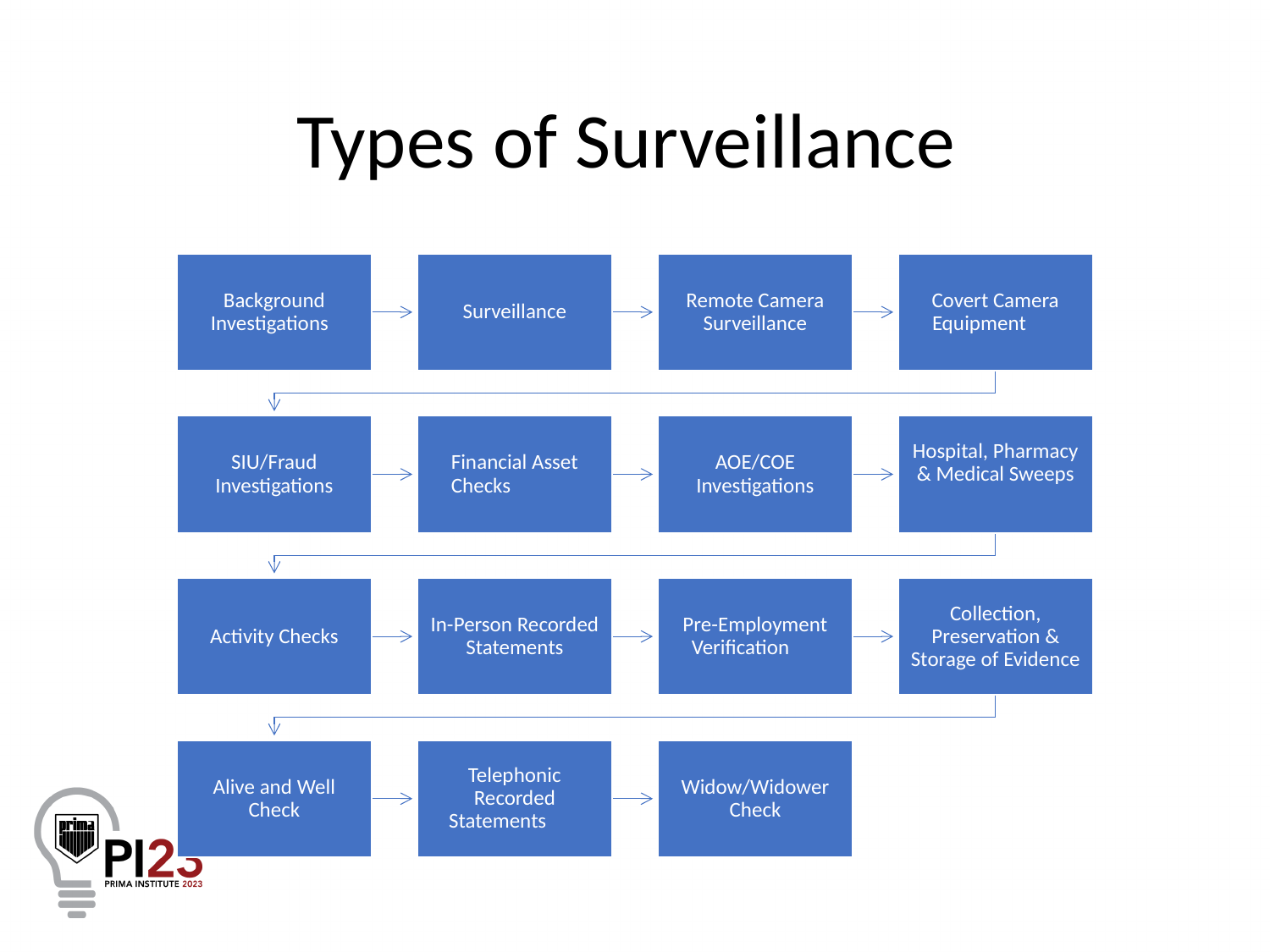

# Types of Surveillance

Background Investigations

Surveillance

Remote Camera Surveillance

Covert Camera Equipment

SIU/Fraud Investigations

Financial Asset Checks

AOE/COE Investigations

Hospital, Pharmacy & Medical Sweeps

Activity Checks

In-Person Recorded Statements

Pre-Employment Verification

Collection, Preservation & Storage of Evidence

Alive and Well Check

Telephonic Recorded Statements
Widow/Widower Check